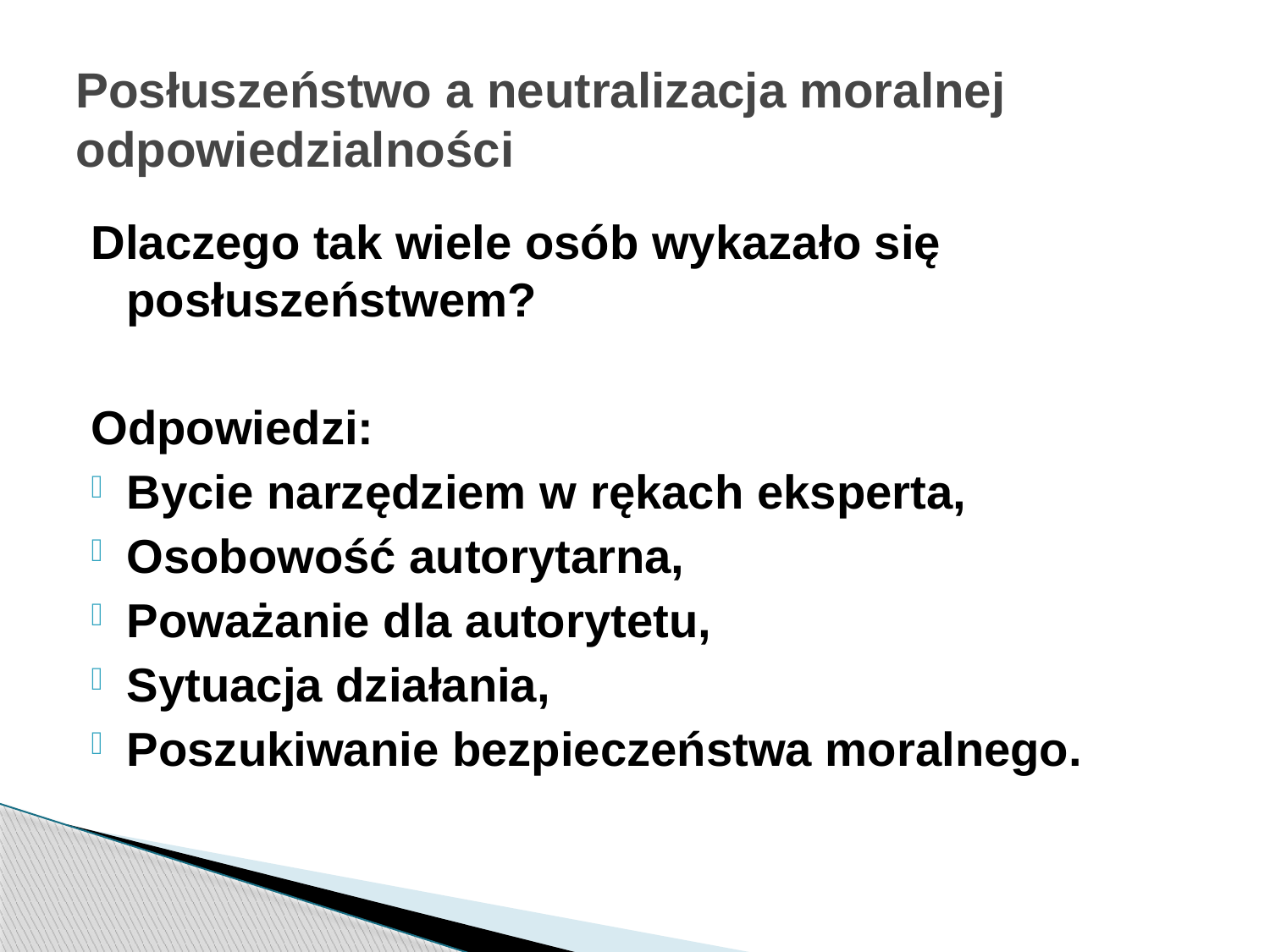

# Posłuszeństwo a neutralizacja moralnej odpowiedzialności
Dlaczego tak wiele osób wykazało się posłuszeństwem?

Odpowiedzi:
Bycie narzędziem w rękach eksperta,
Osobowość autorytarna,
Poważanie dla autorytetu,
Sytuacja działania,
Poszukiwanie bezpieczeństwa moralnego.